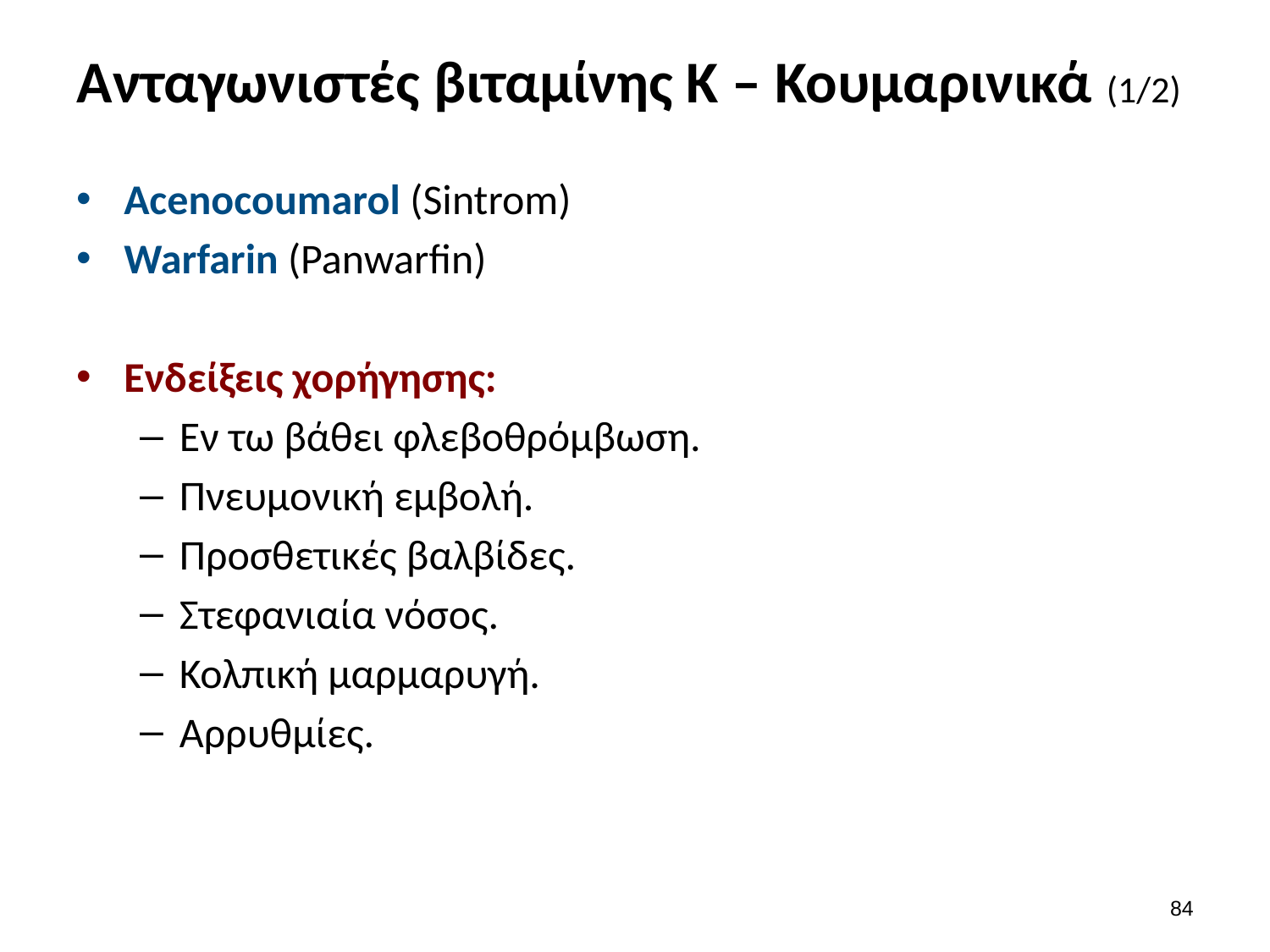

# Ανταγωνιστές βιταμίνης Κ – Κουμαρινικά (1/2)
Acenocoumarol (Sintrom)
Warfarin (Panwarfin)

Ενδείξεις χορήγησης:
Εν τω βάθει φλεβοθρόμβωση.
Πνευμονική εμβολή.
Προσθετικές βαλβίδες.
Στεφανιαία νόσος.
Κολπική μαρμαρυγή.
Αρρυθμίες.

84